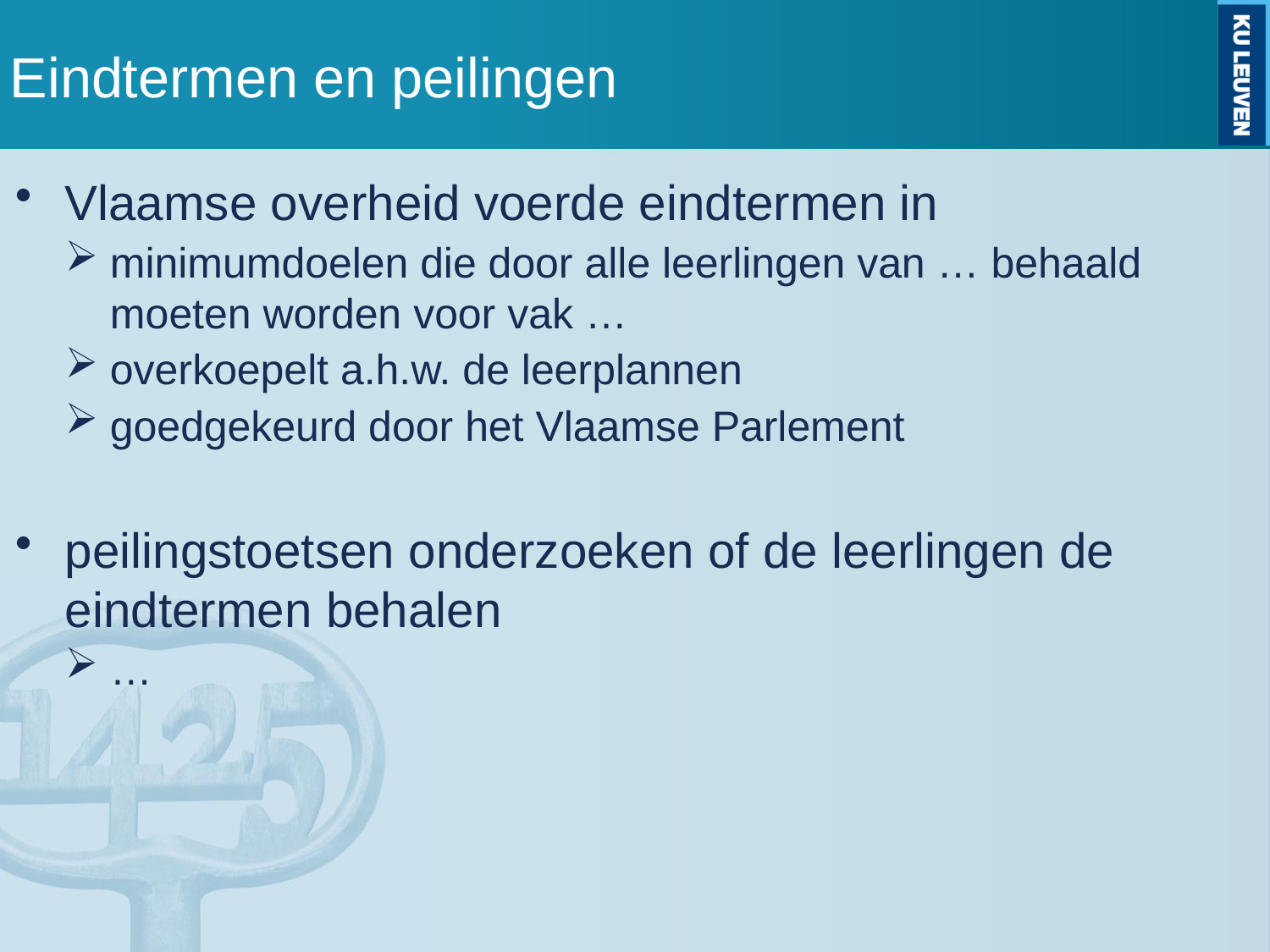

# Eindtermen en peilingen
Vlaamse overheid voerde eindtermen in
minimumdoelen die door alle leerlingen van … behaald moeten worden voor vak …
overkoepelt a.h.w. de leerplannen
goedgekeurd door het Vlaamse Parlement

peilingstoetsen onderzoeken of de leerlingen de eindtermen behalen
…